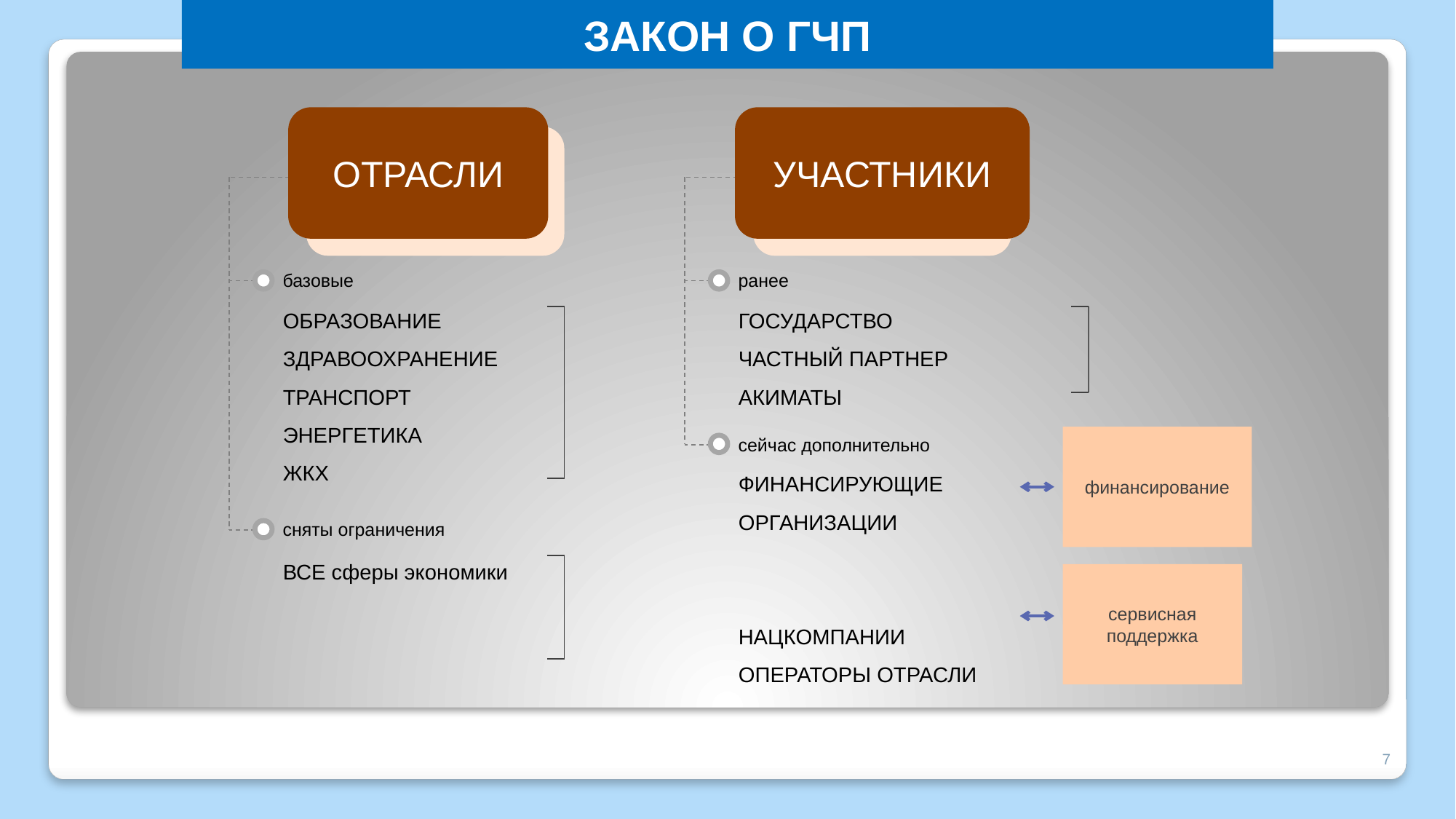

ЗАКОН О ГЧП
ОТРАСЛИ
УЧАСТНИКИ
ЦЕЛЬ
ЦЕЛЬ
базовые
ранее

ОБРАЗОВАНИЕ
ЗДРАВООХРАНЕНИЕ
ТРАНСПОРТ
ЭНЕРГЕТИКА
ЖКХ
ГОСУДАРСТВО
ЧАСТНЫЙ ПАРТНЕР
АКИМАТЫ
финансирование
сейчас дополнительно

ФИНАНСИРУЮЩИЕ ОРГАНИЗАЦИИ

НАЦКОМПАНИИ
ОПЕРАТОРЫ ОТРАСЛИ
сняты ограничения

ВСЕ сферы экономики
сервисная
поддержка
7